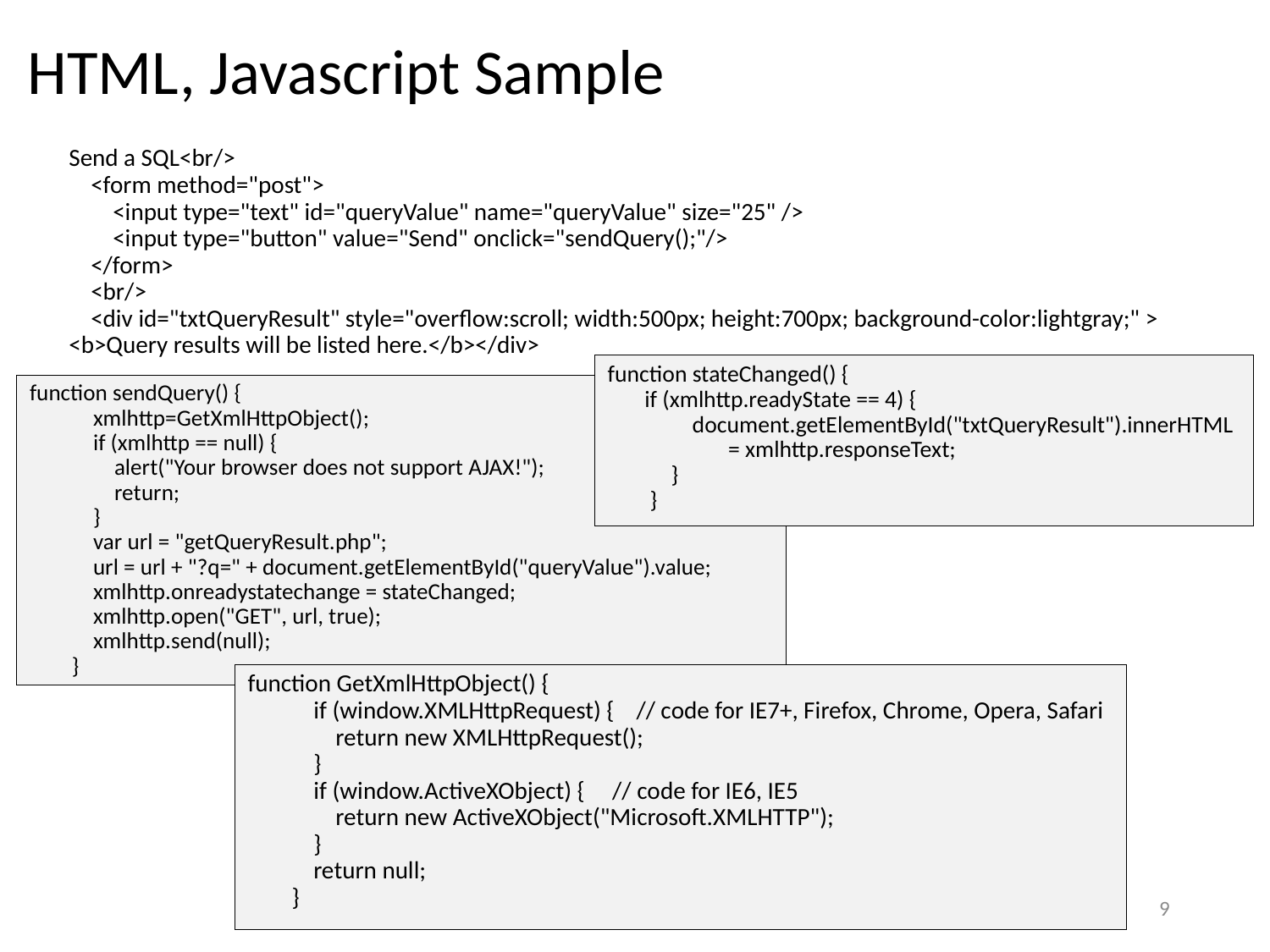

# HTML, Javascript Sample
Send a SQL<br/>
    <form method="post">
        <input type="text" id="queryValue" name="queryValue" size="25" />
        <input type="button" value="Send" onclick="sendQuery();"/>
    </form>
    <br/>
    <div id="txtQueryResult" style="overflow:scroll; width:500px; height:700px; background-color:lightgray;" >
<b>Query results will be listed here.</b></div>

function stateChanged() {
       if (xmlhttp.readyState == 4) {
                document.getElementById("txtQueryResult").innerHTML
  	= xmlhttp.responseText;
            }
        }
function sendQuery() {
            xmlhttp=GetXmlHttpObject();
            if (xmlhttp == null) {
                alert("Your browser does not support AJAX!");
                return;
            }
            var url = "getQueryResult.php";
            url = url + "?q=" + document.getElementById("queryValue").value;
            xmlhttp.onreadystatechange = stateChanged;
            xmlhttp.open("GET", url, true);
            xmlhttp.send(null);
        }
function GetXmlHttpObject() {
            if (window.XMLHttpRequest) {    // code for IE7+, Firefox, Chrome, Opera, Safari
                return new XMLHttpRequest();
            }
            if (window.ActiveXObject) {     // code for IE6, IE5
                return new ActiveXObject("Microsoft.XMLHTTP");
            }
            return null;
        }
9